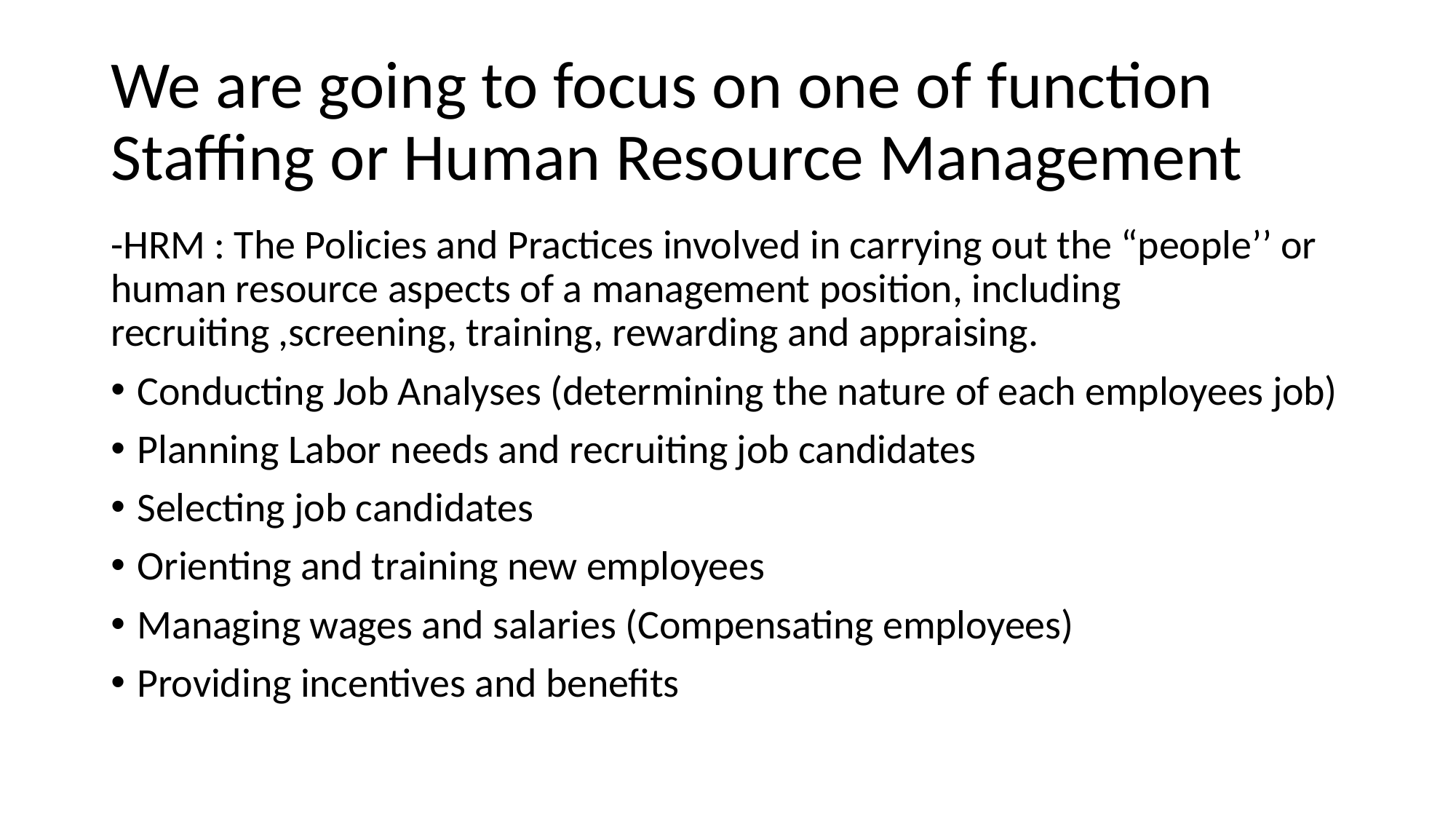

# We are going to focus on one of function Staffing or Human Resource Management
-HRM : The Policies and Practices involved in carrying out the “people’’ or human resource aspects of a management position, including recruiting ,screening, training, rewarding and appraising.
Conducting Job Analyses (determining the nature of each employees job)
Planning Labor needs and recruiting job candidates
Selecting job candidates
Orienting and training new employees
Managing wages and salaries (Compensating employees)
Providing incentives and benefits